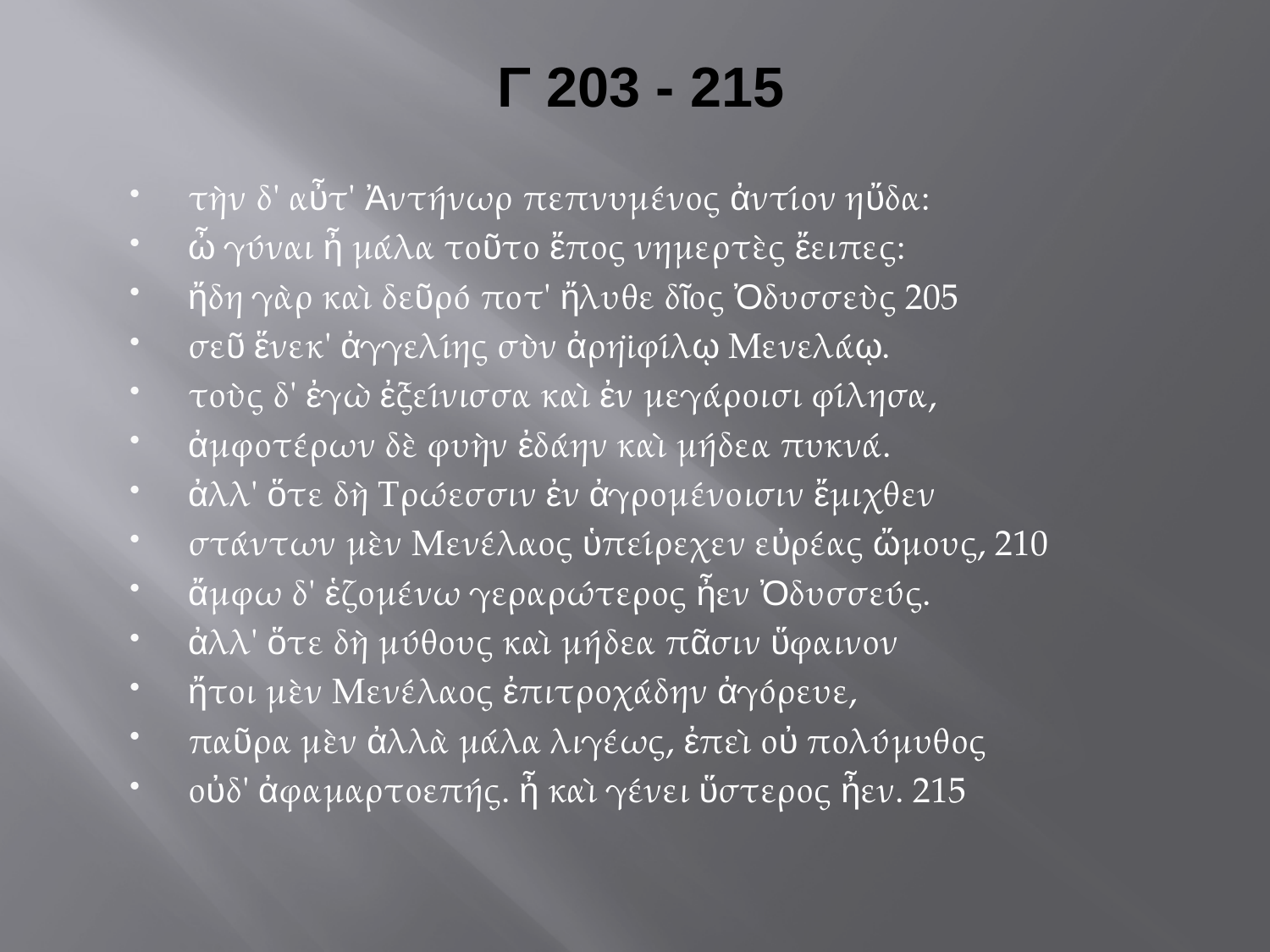

# Γ 203 - 215
τὴν δ' αὖτ' Ἀντήνωρ πεπνυμένος ἀντίον ηὔδα:
ὦ γύναι ἦ μάλα τοῦτο ἔπος νημερτὲς ἔειπες:
ἤδη γὰρ καὶ δεῦρό ποτ' ἤλυθε δῖος Ὀδυσσεὺς 205
σεῦ ἕνεκ' ἀγγελίης σὺν ἀρηϊφίλῳ Μενελάῳ.
τοὺς δ' ἐγὼ ἐξείνισσα καὶ ἐν μεγάροισι φίλησα,
ἀμφοτέρων δὲ φυὴν ἐδάην καὶ μήδεα πυκνά.
ἀλλ' ὅτε δὴ Τρώεσσιν ἐν ἀγρομένοισιν ἔμιχθεν
στάντων μὲν Μενέλαος ὑπείρεχεν εὐρέας ὤμους, 210
ἄμφω δ' ἑζομένω γεραρώτερος ἦεν Ὀδυσσεύς.
ἀλλ' ὅτε δὴ μύθους καὶ μήδεα πᾶσιν ὕφαινον
ἤτοι μὲν Μενέλαος ἐπιτροχάδην ἀγόρευε,
παῦρα μὲν ἀλλὰ μάλα λιγέως, ἐπεὶ οὐ πολύμυθος
οὐδ' ἀφαμαρτοεπής. ἦ καὶ γένει ὕστερος ἦεν. 215